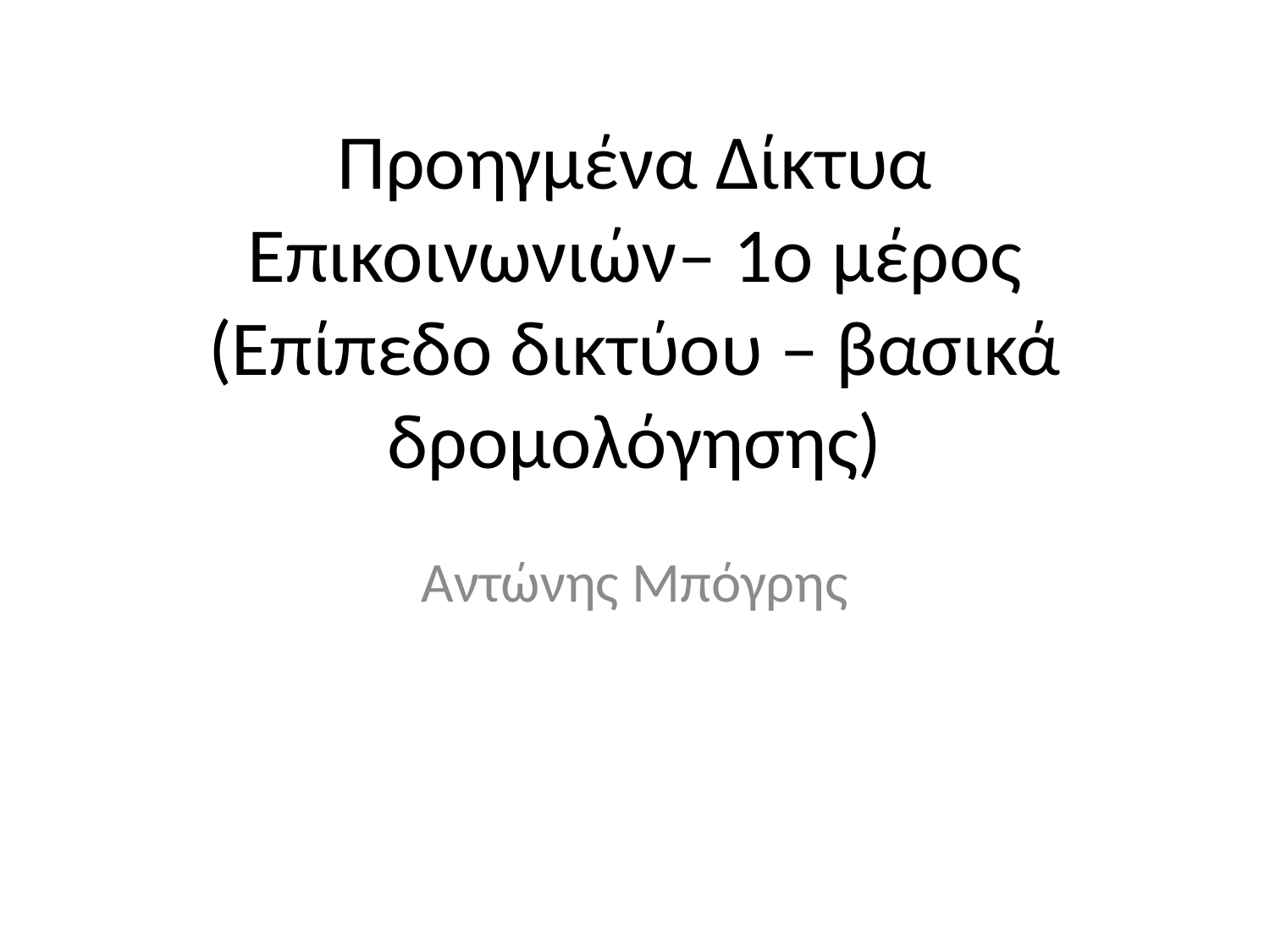

# Προηγμένα Δίκτυα Επικοινωνιών– 1o μέρος (Επίπεδο δικτύου – βασικά δρομολόγησης)
Αντώνης Μπόγρης